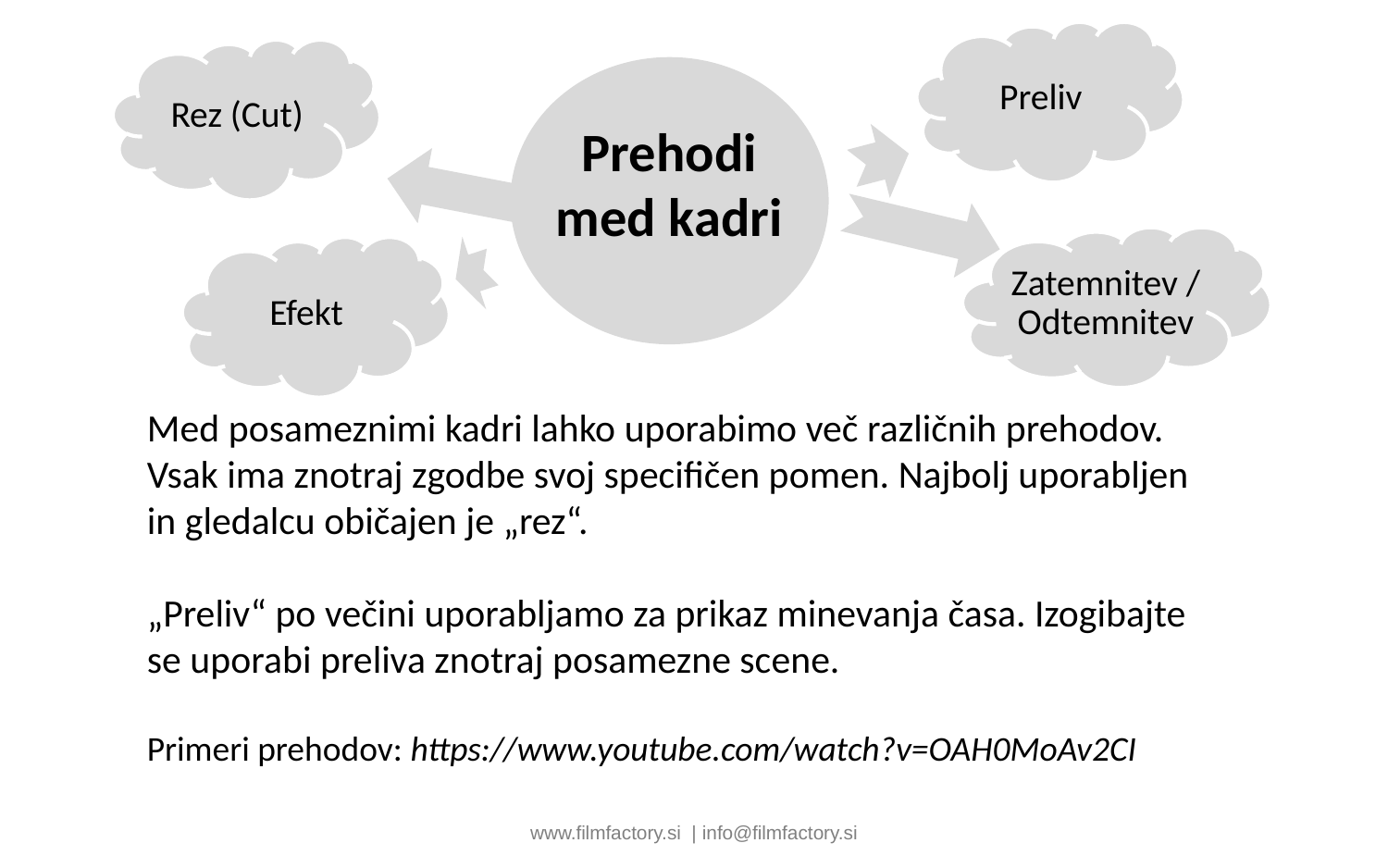

Rez (Cut)

Preliv

Zatemnitev / Odtemnitev

Efekt
# Prehodi med kadri
Med posameznimi kadri lahko uporabimo več različnih prehodov. Vsak ima znotraj zgodbe svoj specifičen pomen. Najbolj uporabljen in gledalcu običajen je „rez“.

„Preliv“ po večini uporabljamo za prikaz minevanja časa. Izogibajte se uporabi preliva znotraj posamezne scene.

Primeri prehodov: https://www.youtube.com/watch?v=OAH0MoAv2CI